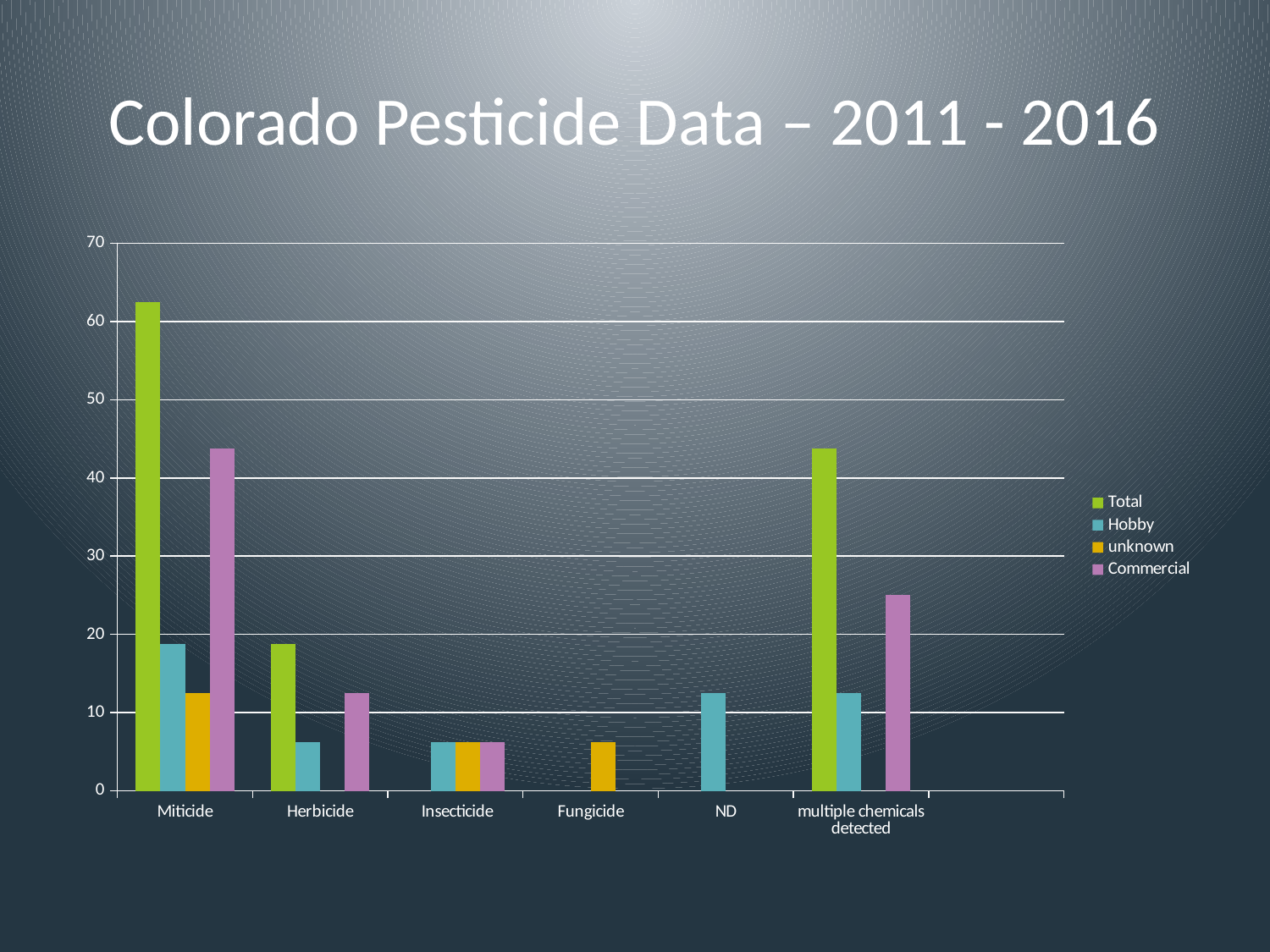

# Colorado Pesticide Data – 2011 - 2016

### Chart

| Category | Total  | Hobby | unknown | Commercial |
|---|---|---|---|---|
| Miticide | 62.5 | 18.75 | 12.5 | 43.75 |
| Herbicide | 18.75 | 6.25 | None | 12.5 |
|  Insecticide | None | 6.25 | 6.25 | 6.25 |
| Fungicide | None | None | 6.25 | None |
| ND | None | 12.5 | None | None |
| multiple chemicals detected | 43.75 | 12.5 | None | 25.0 |